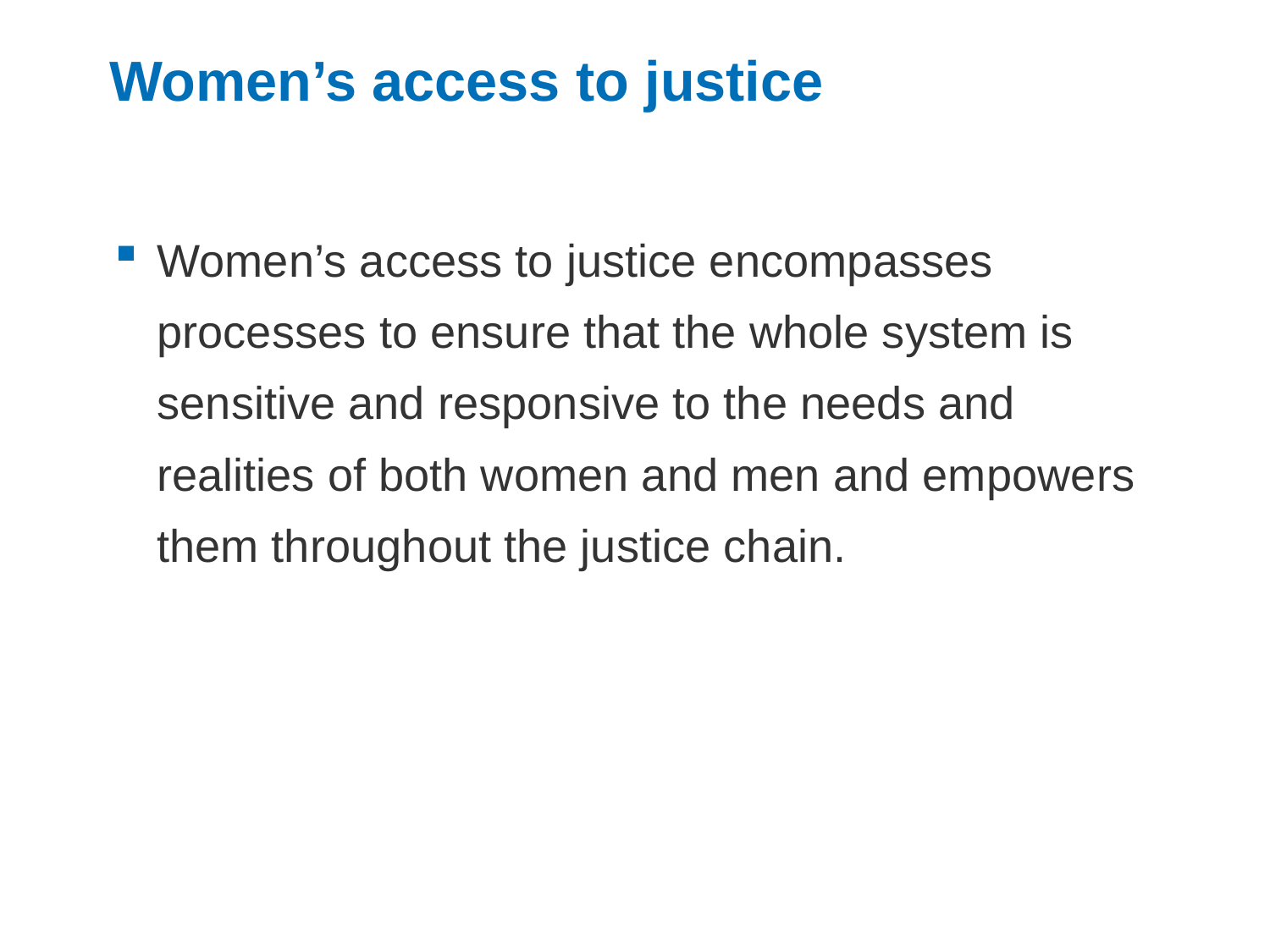

# Women’s access to justice
Women’s access to justice encompasses processes to ensure that the whole system is sensitive and responsive to the needs and realities of both women and men and empowers them throughout the justice chain.